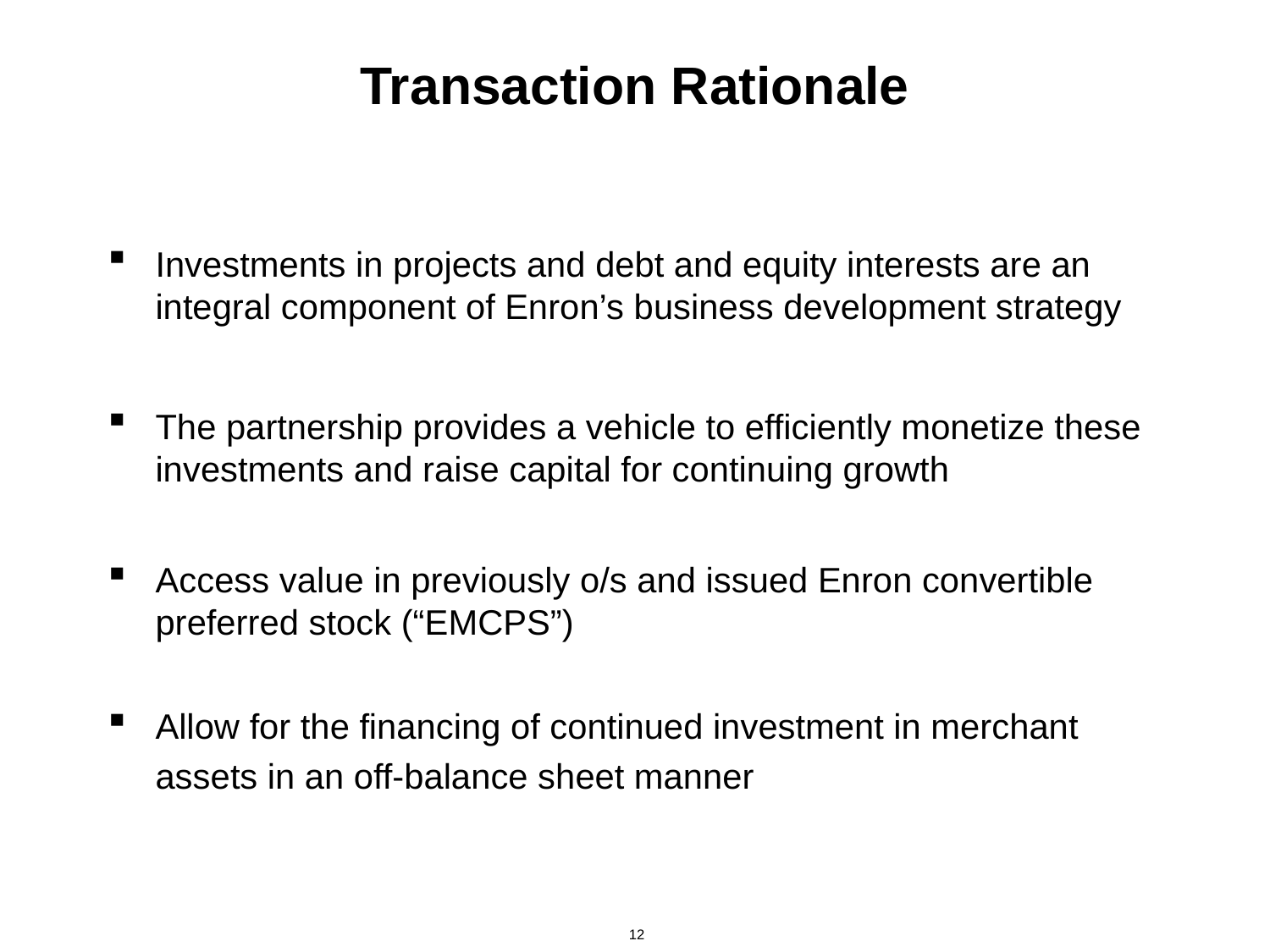

12
# Transaction Rationale

Investments in projects and debt and equity interests are an integral component of Enron’s business development strategy

The partnership provides a vehicle to efficiently monetize these investments and raise capital for continuing growth

Access value in previously o/s and issued Enron convertible preferred stock (“EMCPS”)

Allow for the financing of continued investment in merchant assets in an off-balance sheet manner